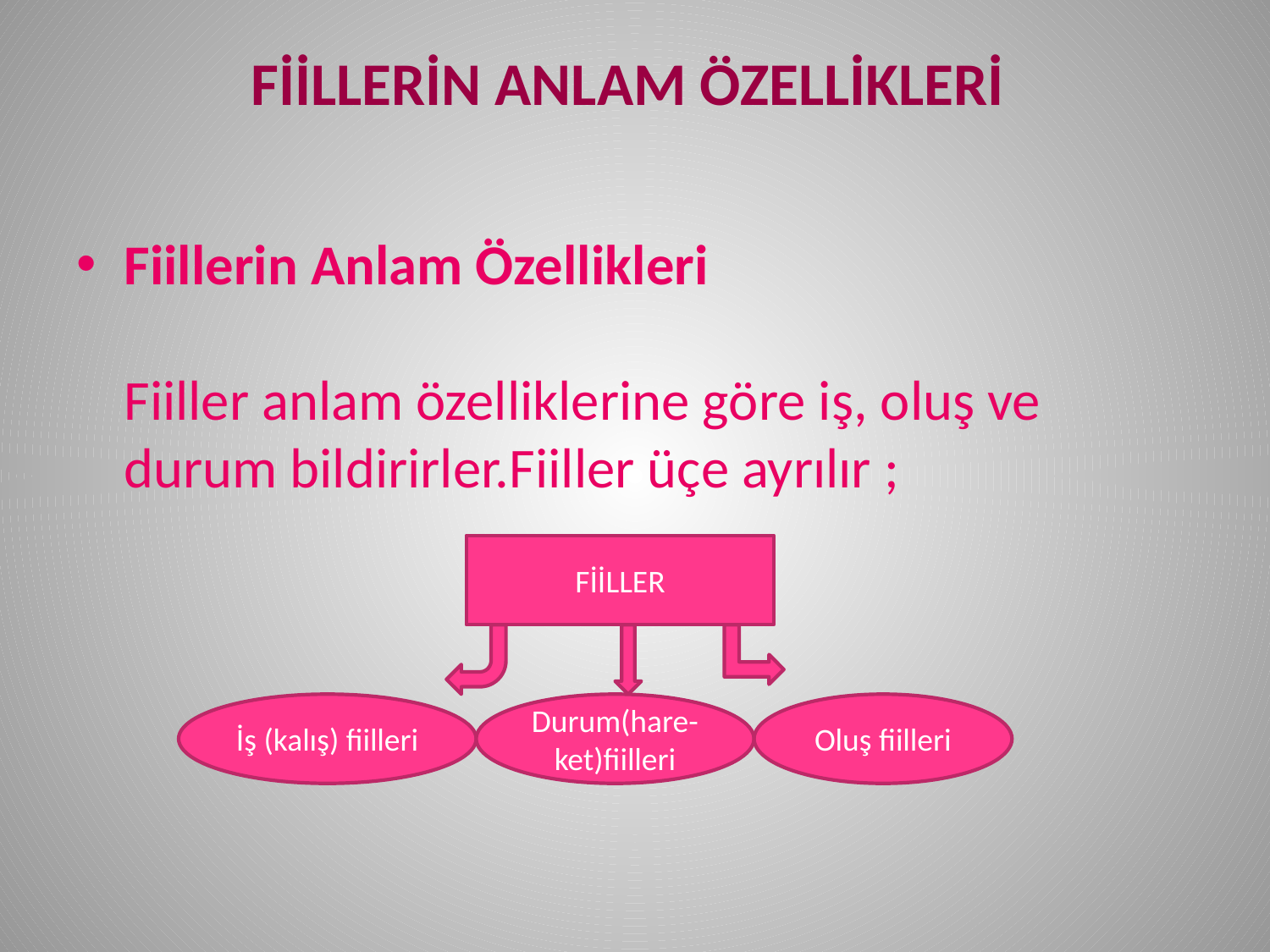

# FİİLLERİN ANLAM ÖZELLİKLERİ
Fiillerin Anlam Özellikleri
Fiiller anlam özelliklerine göre iş, oluş ve durum bildirirler.Fiiller üçe ayrılır ;
FİİLLER

İş (kalış) fiilleri
Durum(hare-ket)fiilleri
Oluş fiilleri